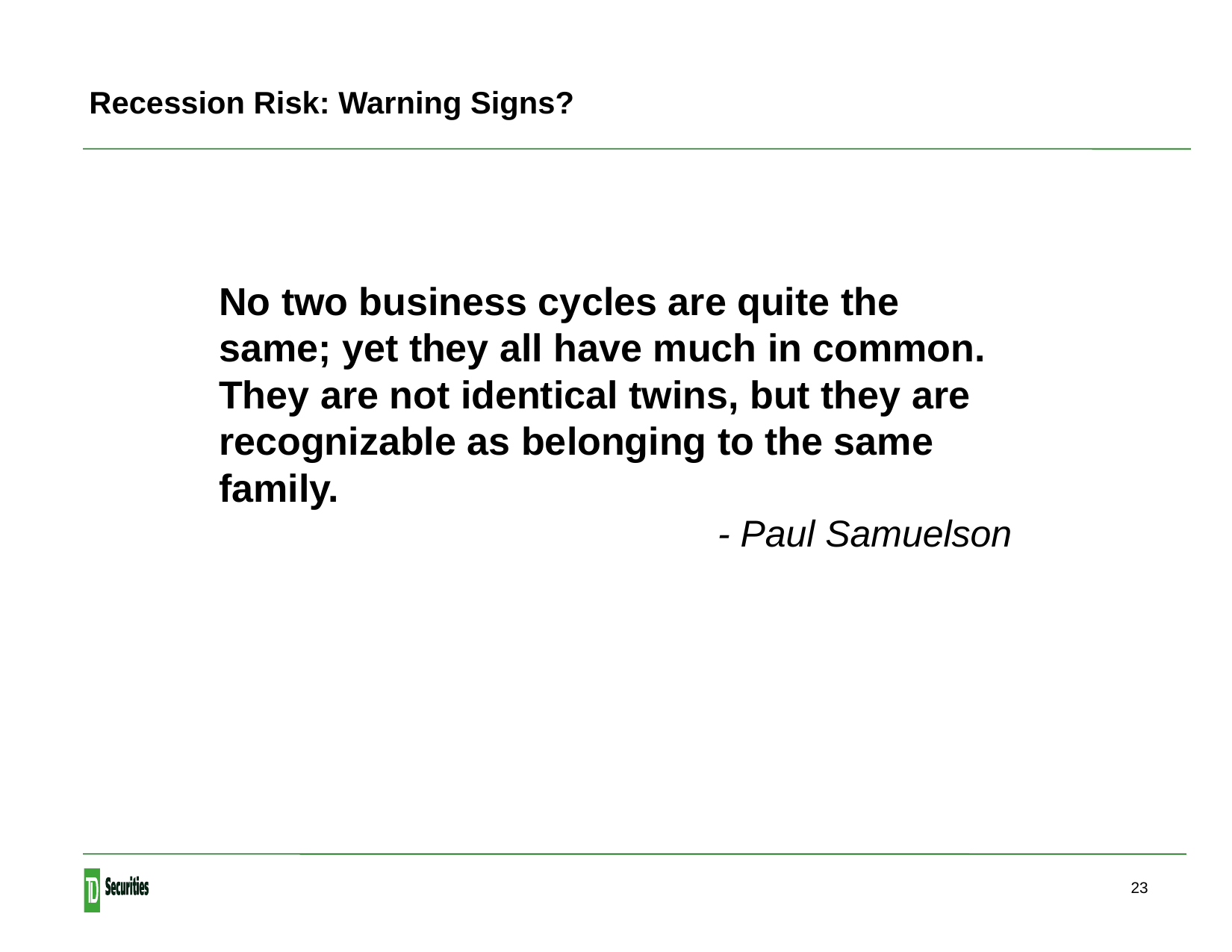

Recession Risk: Warning Signs?
No two business cycles are quite the same; yet they all have much in common. They are not identical twins, but they are recognizable as belonging to the same family.
- Paul Samuelson
23